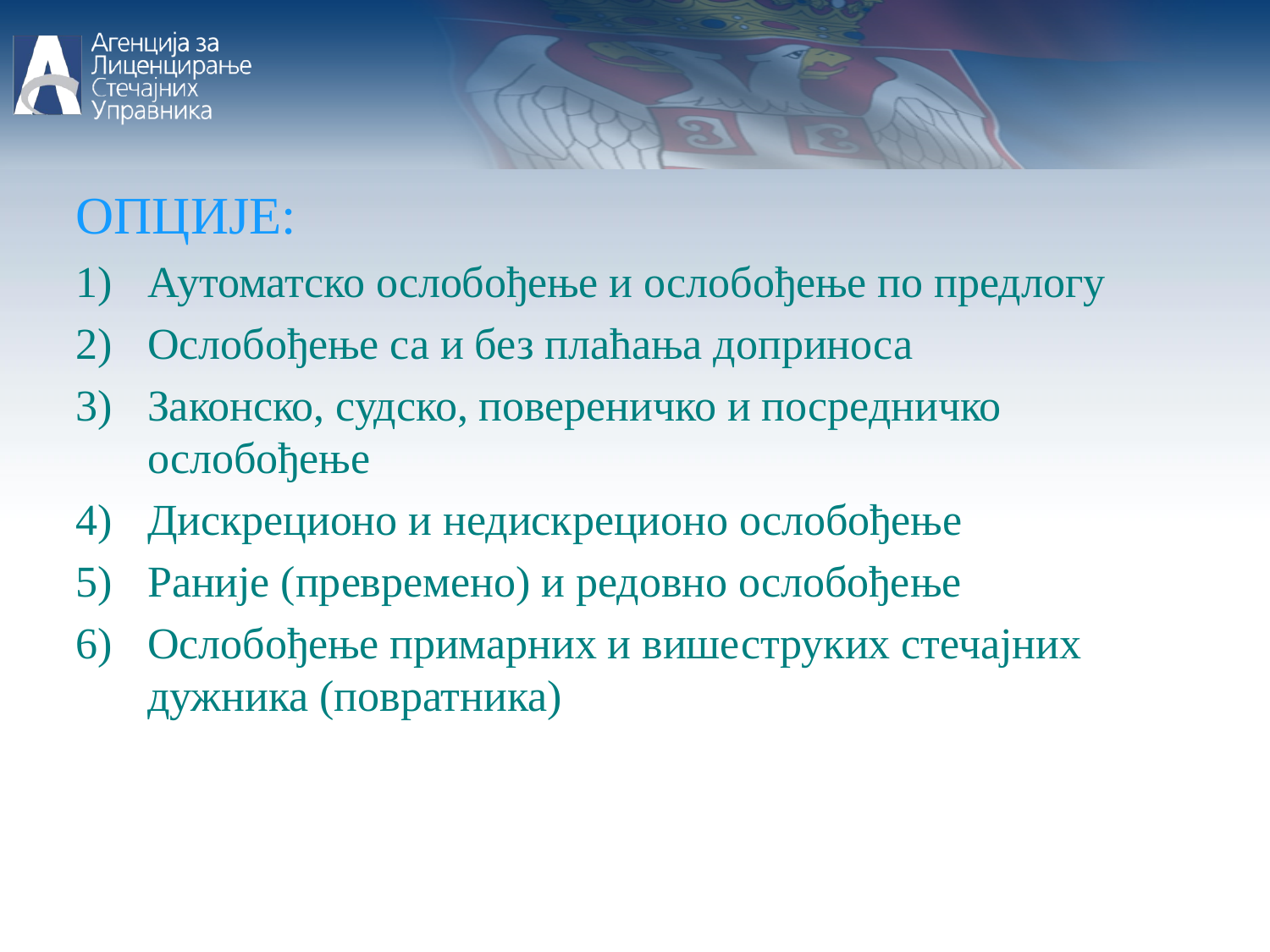

ОПЦИЈЕ:
Аутоматско ослобођење и ослобођење по предлогу
Ослобођење са и без плаћања доприноса
Законско, судско, повереничко и посредничко ослобођење
Дискреционо и недискреционо ослобођење
Раније (превремено) и редовно ослобођење
Ослобођење примарних и вишеструких стечајних дужника (повратника)